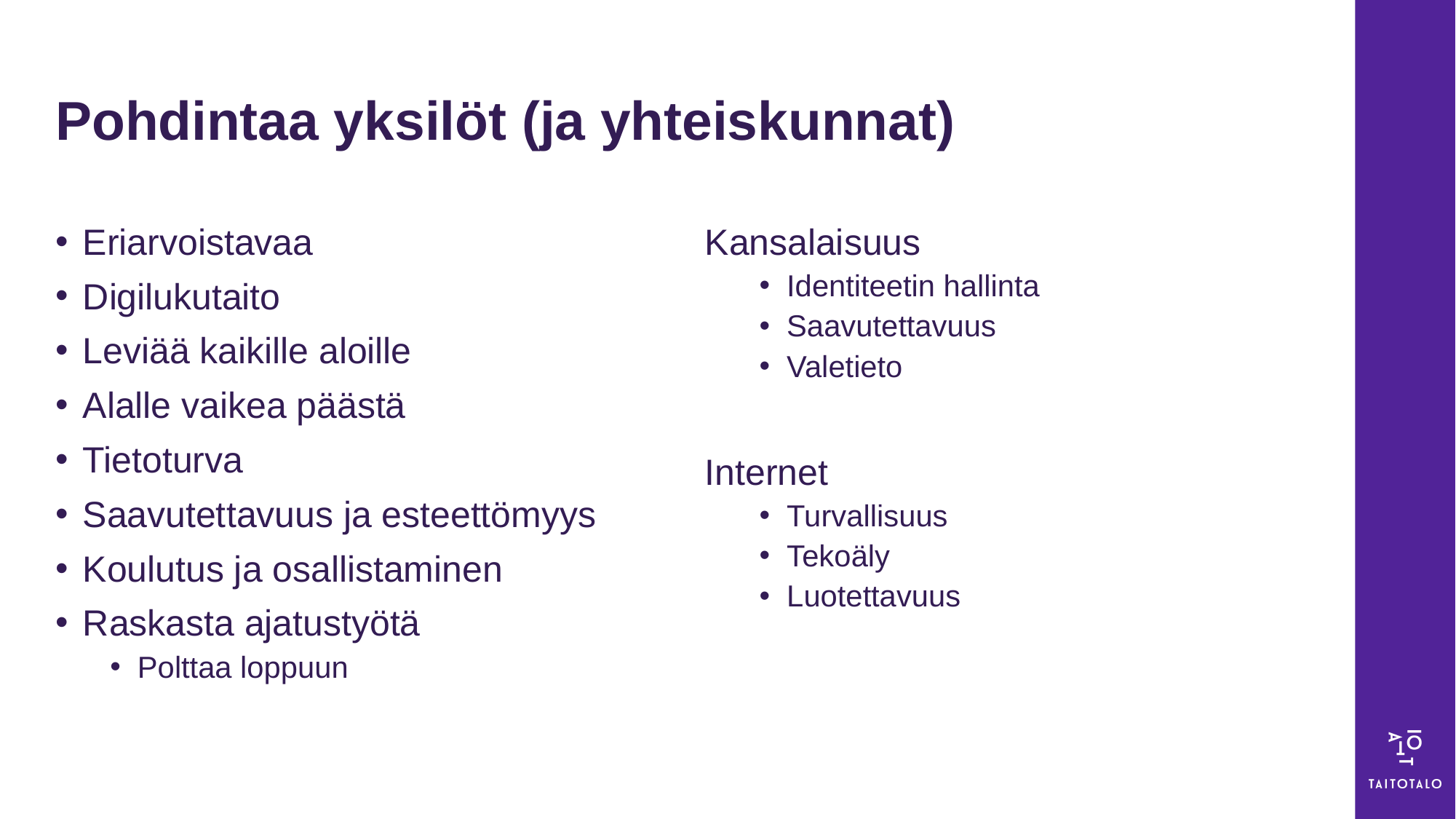

# Pohdintaa yksilöt (ja yhteiskunnat)
Eriarvoistavaa
Digilukutaito
Leviää kaikille aloille
Alalle vaikea päästä
Tietoturva
Saavutettavuus ja esteettömyys
Koulutus ja osallistaminen
Raskasta ajatustyötä
Polttaa loppuun

Kansalaisuus
Identiteetin hallinta
Saavutettavuus
Valetieto

Internet
Turvallisuus
Tekoäly
Luotettavuus